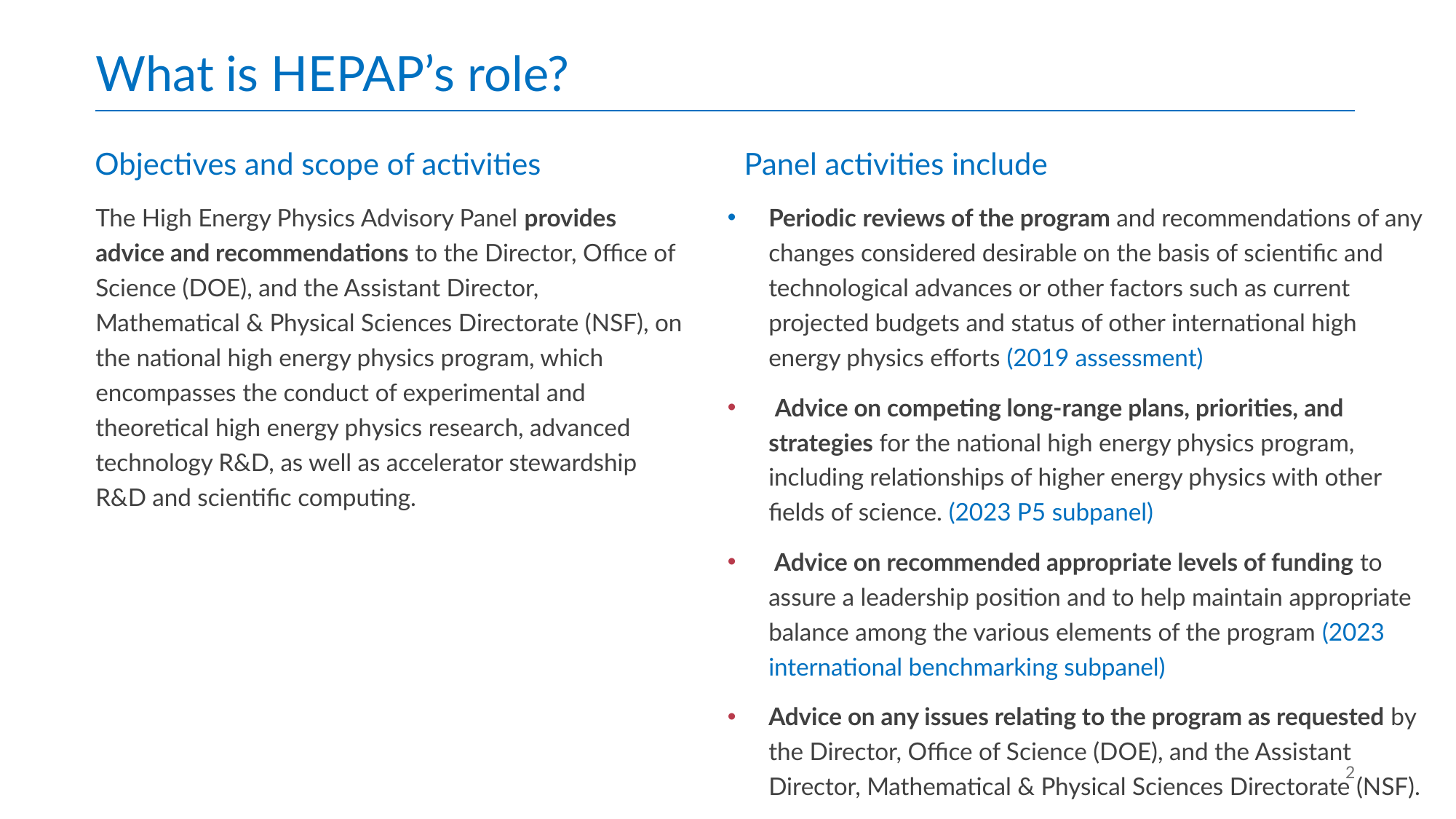

# What is HEPAP’s role?
Objectives and scope of activities
Panel activities include
The High Energy Physics Advisory Panel provides advice and recommendations to the Director, Office of Science (DOE), and the Assistant Director, Mathematical & Physical Sciences Directorate (NSF), on the national high energy physics program, which encompasses the conduct of experimental and theoretical high energy physics research, advanced technology R&D, as well as accelerator stewardship R&D and scientific computing.
Periodic reviews of the program and recommendations of any changes considered desirable on the basis of scientific and technological advances or other factors such as current projected budgets and status of other international high energy physics efforts (2019 assessment)
 Advice on competing long-range plans, priorities, and strategies for the national high energy physics program, including relationships of higher energy physics with other fields of science. (2023 P5 subpanel)
 Advice on recommended appropriate levels of funding to assure a leadership position and to help maintain appropriate balance among the various elements of the program (2023 international benchmarking subpanel)
Advice on any issues relating to the program as requested by the Director, Office of Science (DOE), and the Assistant Director, Mathematical & Physical Sciences Directorate (NSF).
2